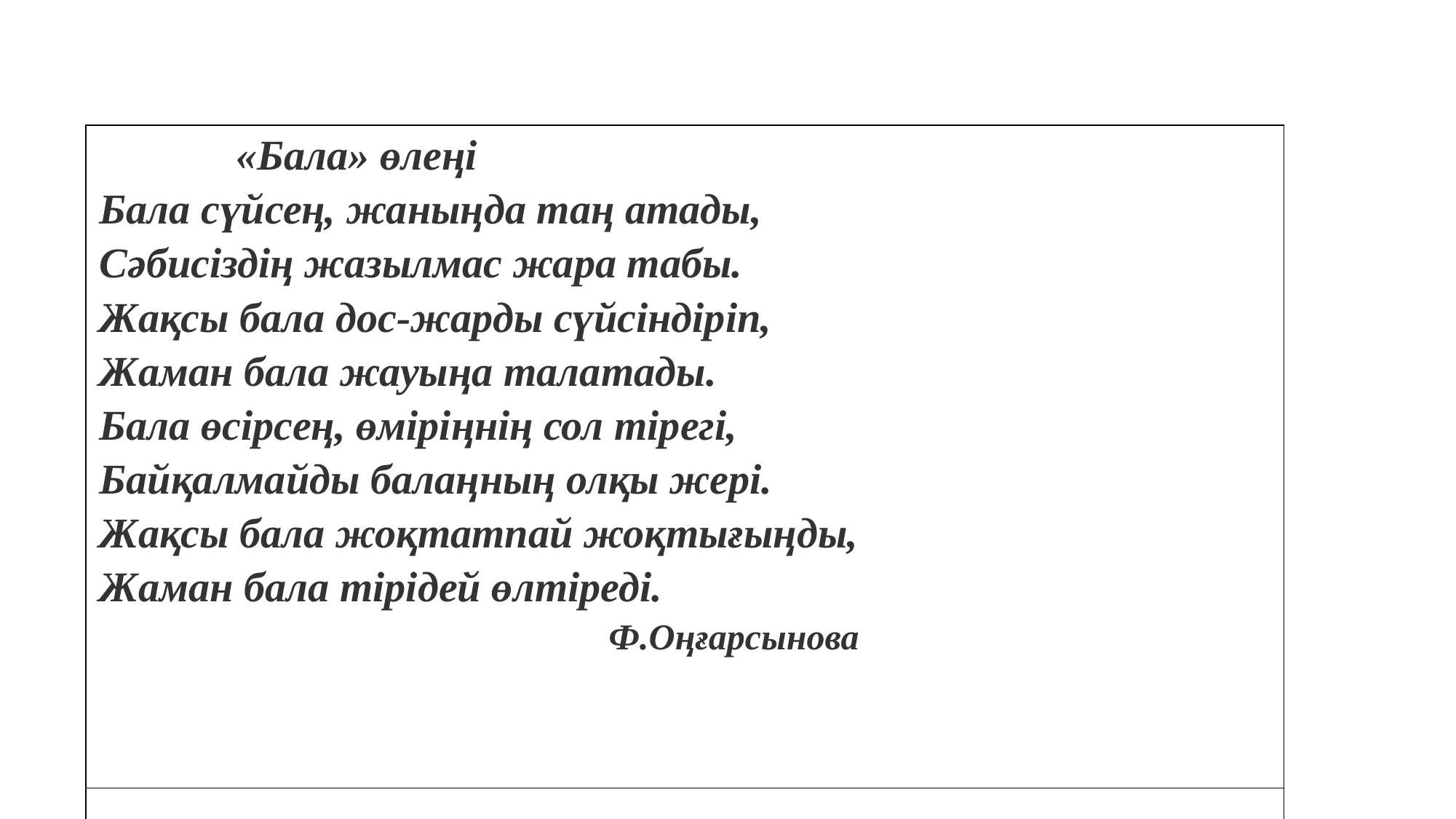

| «Бала» өлеңі Бала сүйсең, жаныңда таң атады, Сәбисіздің жазылмас жара табы. Жақсы бала дос-жарды сүйсіндіріп, Жаман бала жауыңа талатады. Бала өсірсең, өміріңнің сол тірегі, Байқалмайды балаңның олқы жері. Жақсы бала жоқтатпай жоқтығыңды, Жаман бала тірідей өлтіреді. Ф.Оңғарсынова |
| --- |
|  |
|  |